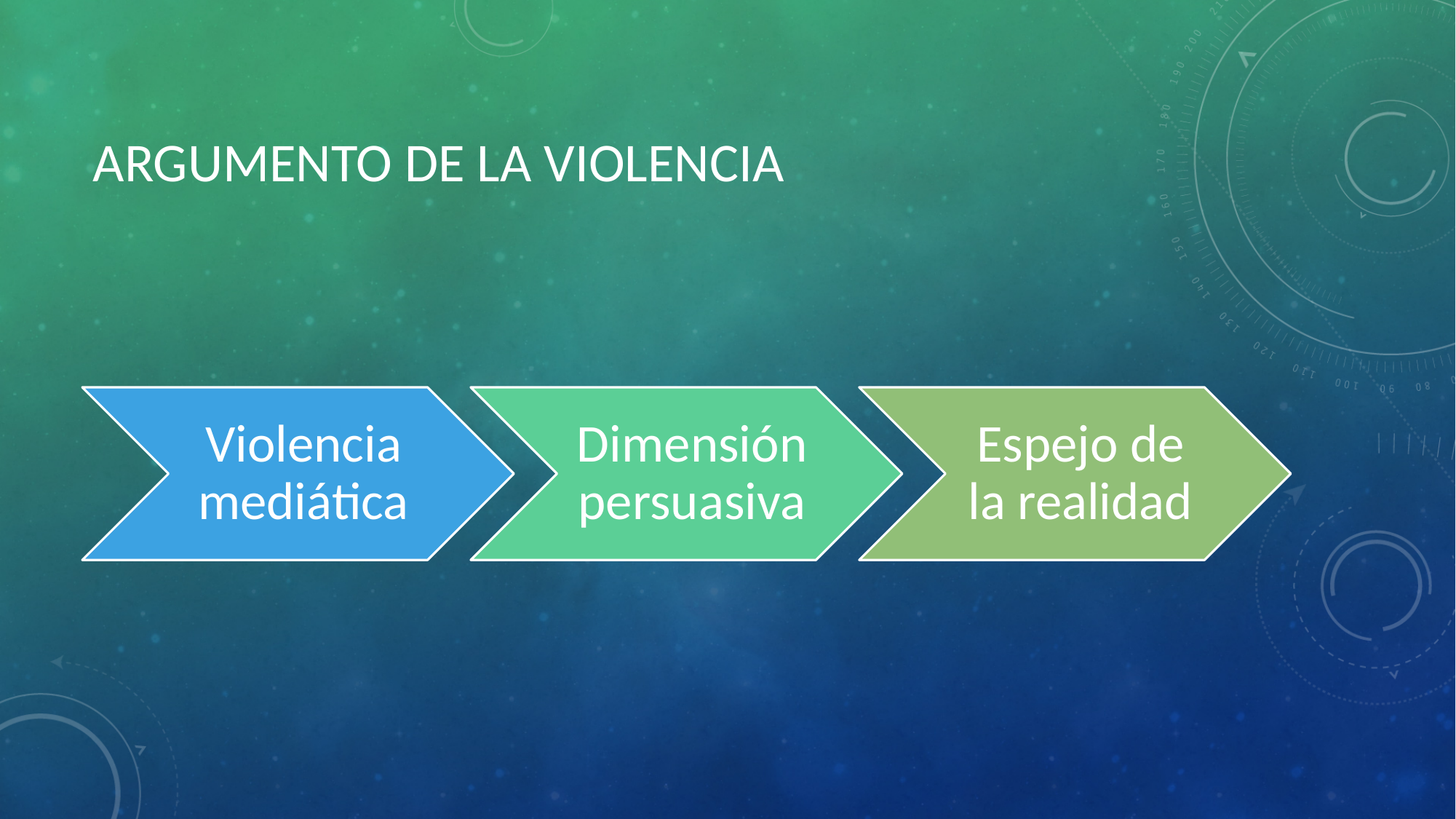

# Argumento de la violencia
Violencia mediática
Dimensión persuasiva
Espejo de la realidad